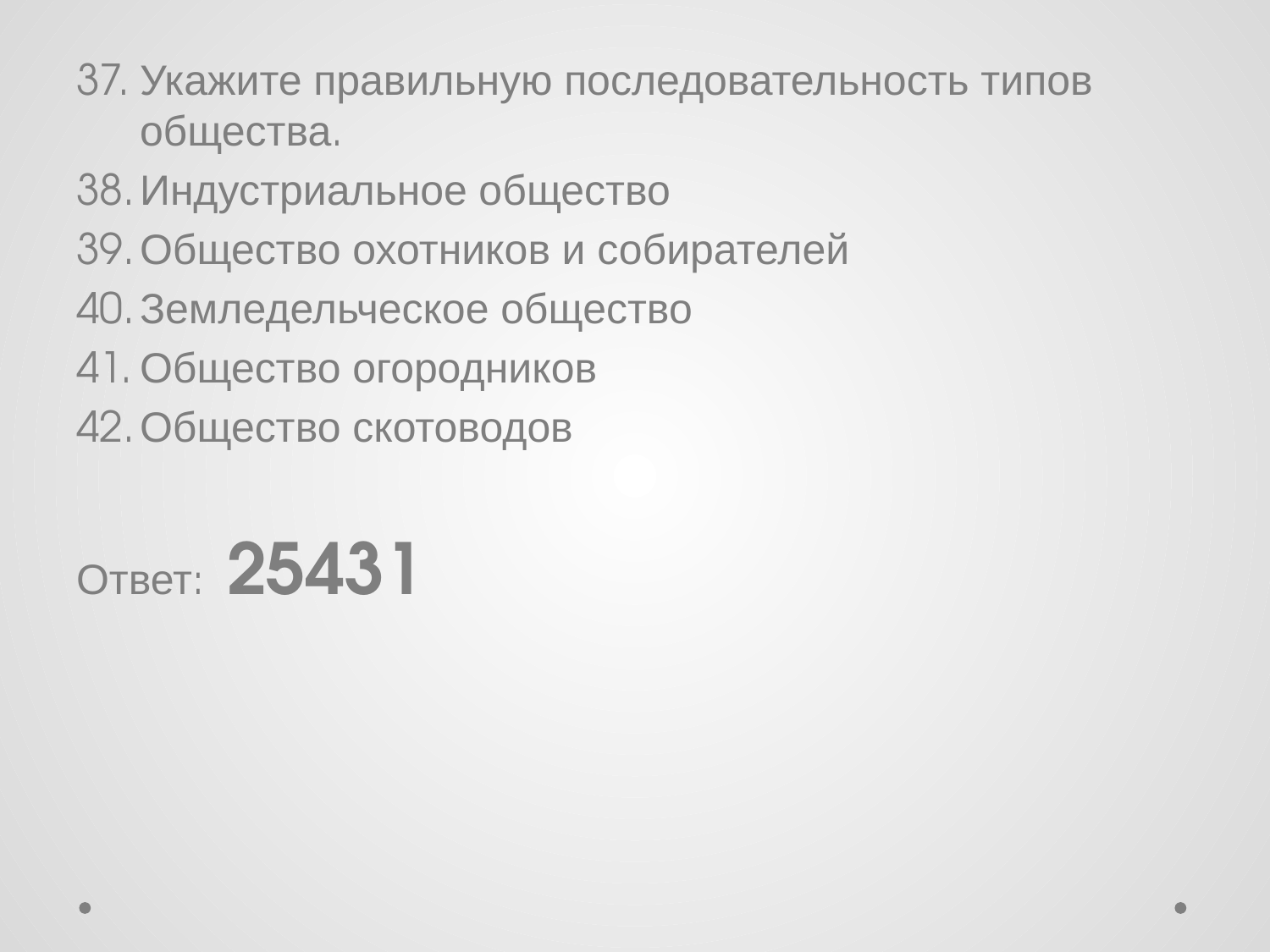

Укажите правильную последовательность типов общества.
Индустриальное общество
Общество охотников и собирателей
Земледельческое общество
Общество огородников
Общество скотоводов

Ответ:  25431